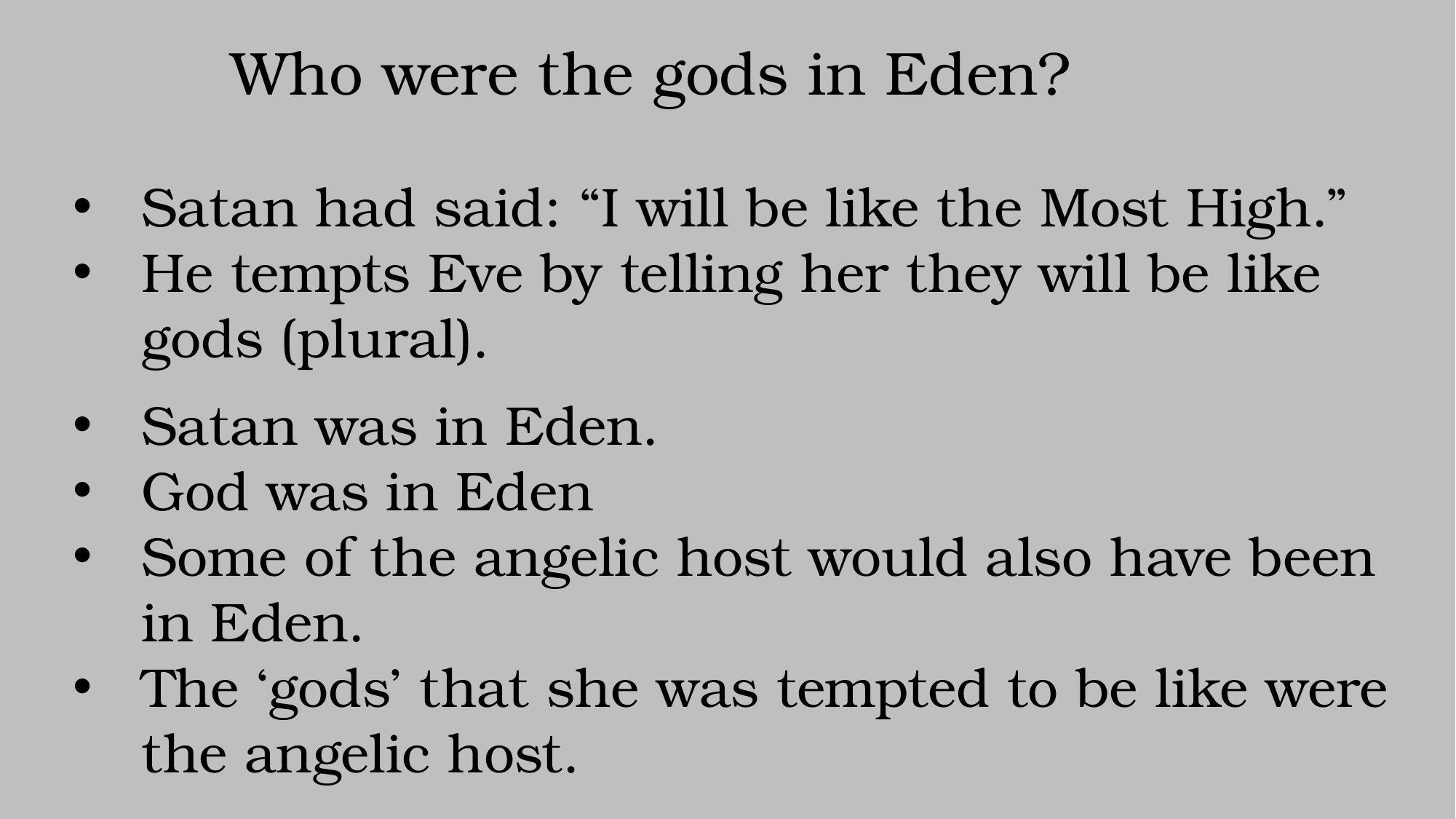

Who were the gods in Eden?
Satan had said: “I will be like the Most High.”
He tempts Eve by telling her they will be like gods (plural).

Satan was in Eden.
God was in Eden
Some of the angelic host would also have been in Eden.
The ‘gods’ that she was tempted to be like were the angelic host.